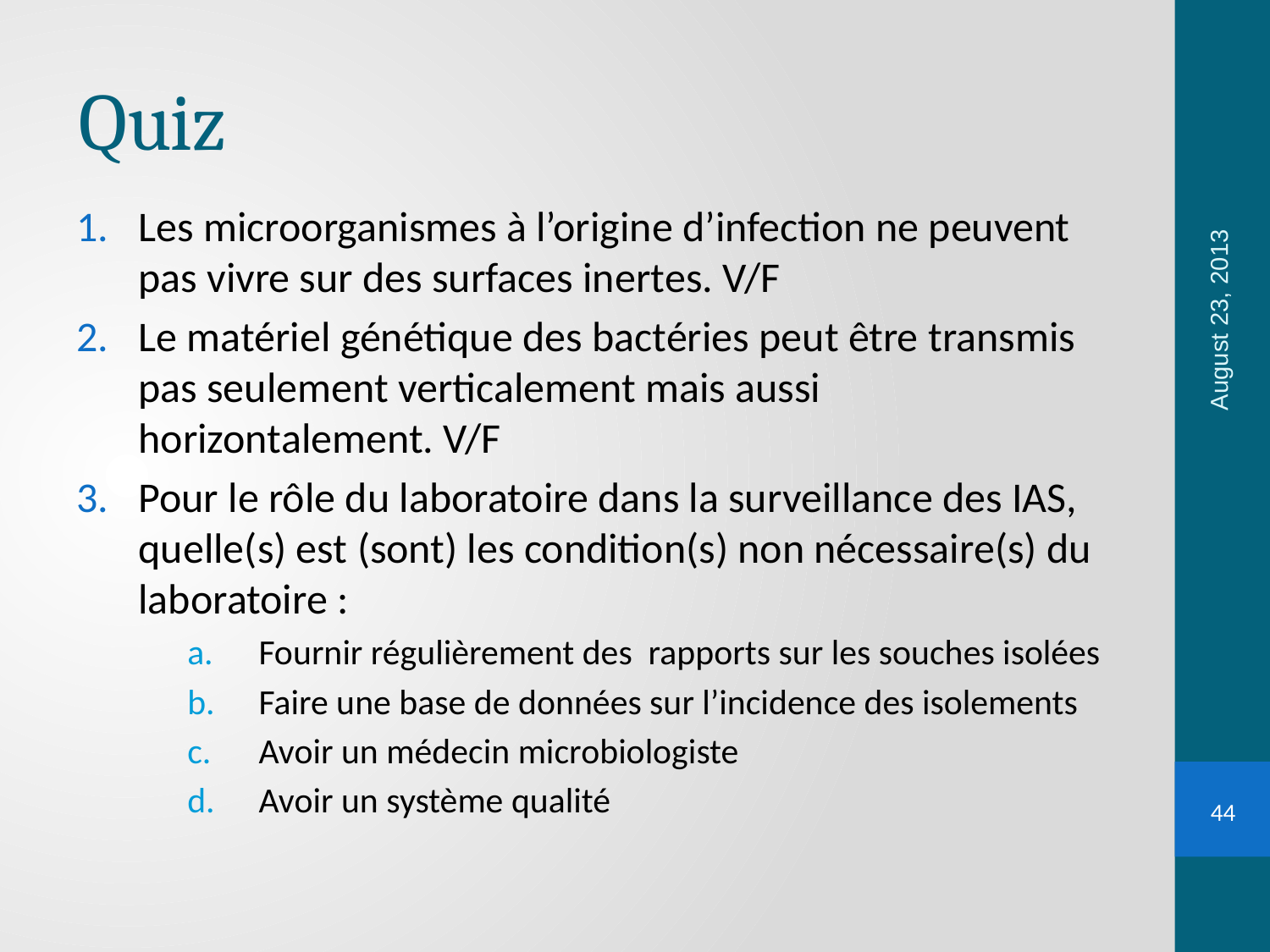

# Quiz
Les microorganismes à l’origine d’infection ne peuvent pas vivre sur des surfaces inertes. V/F
Le matériel génétique des bactéries peut être transmis pas seulement verticalement mais aussi horizontalement. V/F
Pour le rôle du laboratoire dans la surveillance des IAS, quelle(s) est (sont) les condition(s) non nécessaire(s) du laboratoire :
Fournir régulièrement des  rapports sur les souches isolées
Faire une base de données sur l’incidence des isolements
Avoir un médecin microbiologiste
Avoir un système qualité
August 23, 2013
44